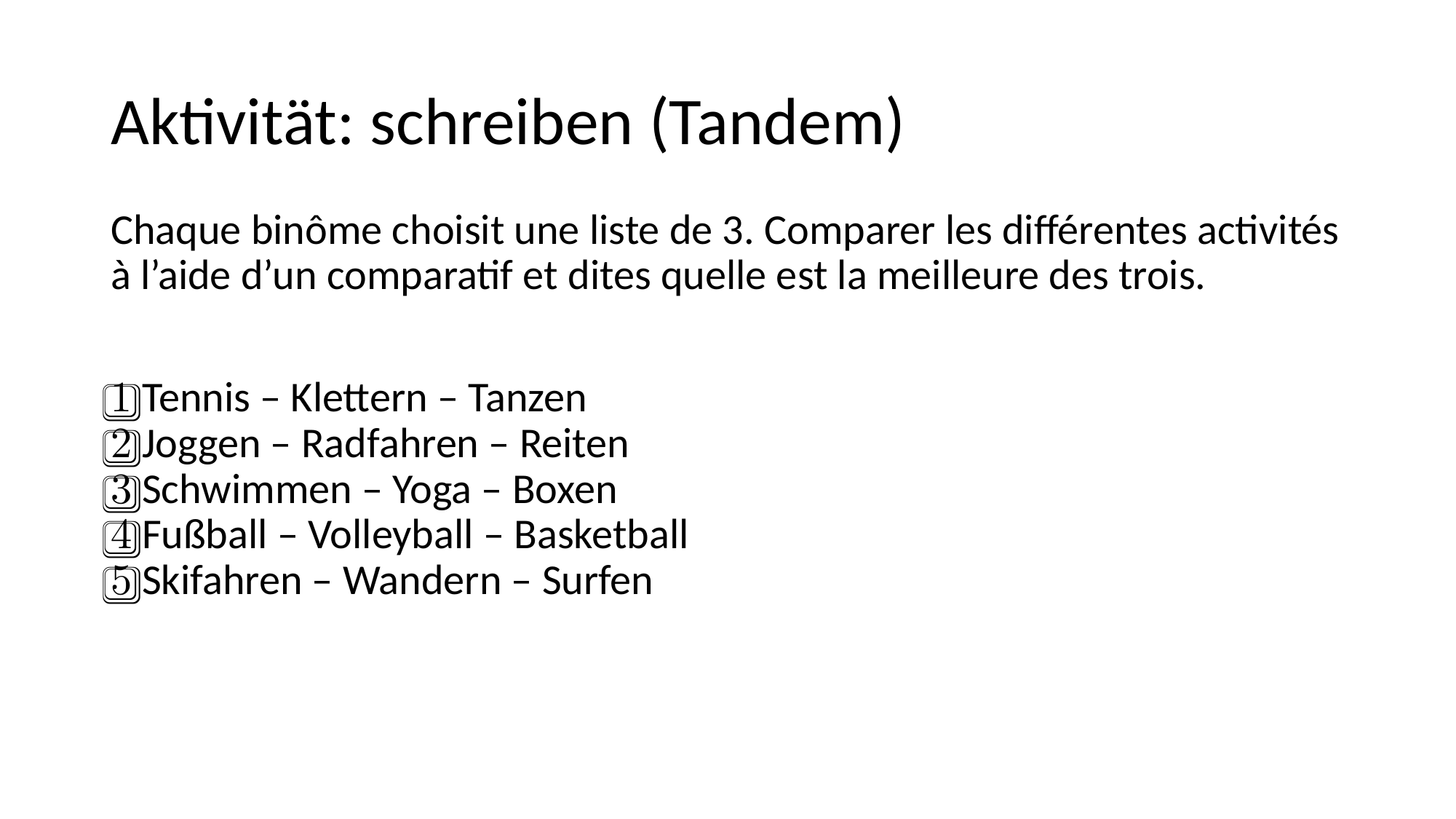

# Aktivität: schreiben (Tandem)
Chaque binôme choisit une liste de 3. Comparer les différentes activités à l’aide d’un comparatif et dites quelle est la meilleure des trois.

1️⃣ Tennis – Klettern – Tanzen
2️⃣ Joggen – Radfahren – Reiten
3️⃣ Schwimmen – Yoga – Boxen
4️⃣ Fußball – Volleyball – Basketball
5️⃣ Skifahren – Wandern – Surfen